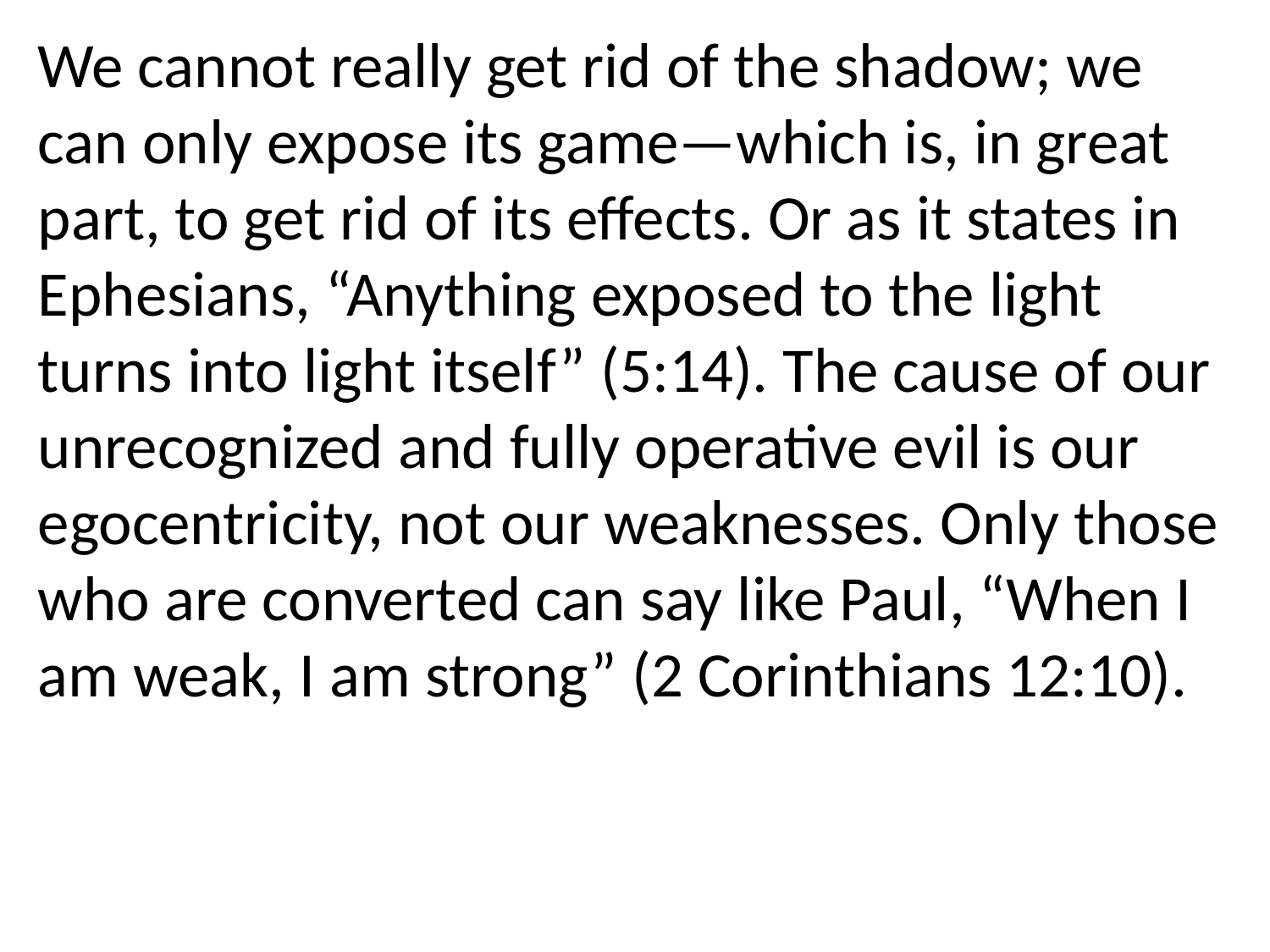

We cannot really get rid of the shadow; we can only expose its game—which is, in great part, to get rid of its effects. Or as it states in Ephesians, “Anything exposed to the light turns into light itself” (5:14). The cause of our unrecognized and fully operative evil is our egocentricity, not our weaknesses. Only those who are converted can say like Paul, “When I am weak, I am strong” (2 Corinthians 12:10).